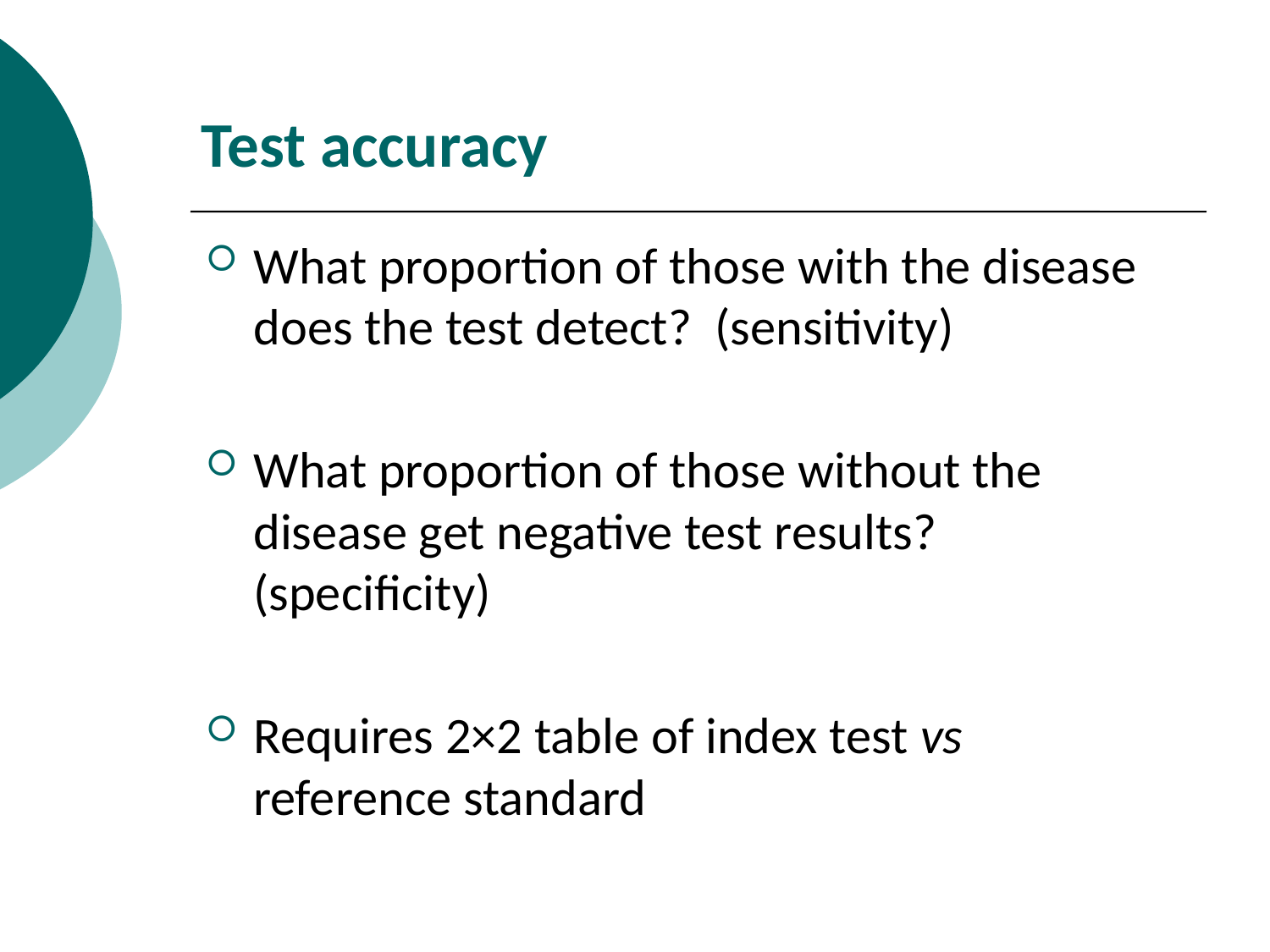

Test accuracy
What proportion of those with the disease does the test detect?  (sensitivity)

What proportion of those without the disease get negative test results? (specificity)

Requires 2×2 table of index test vs reference standard